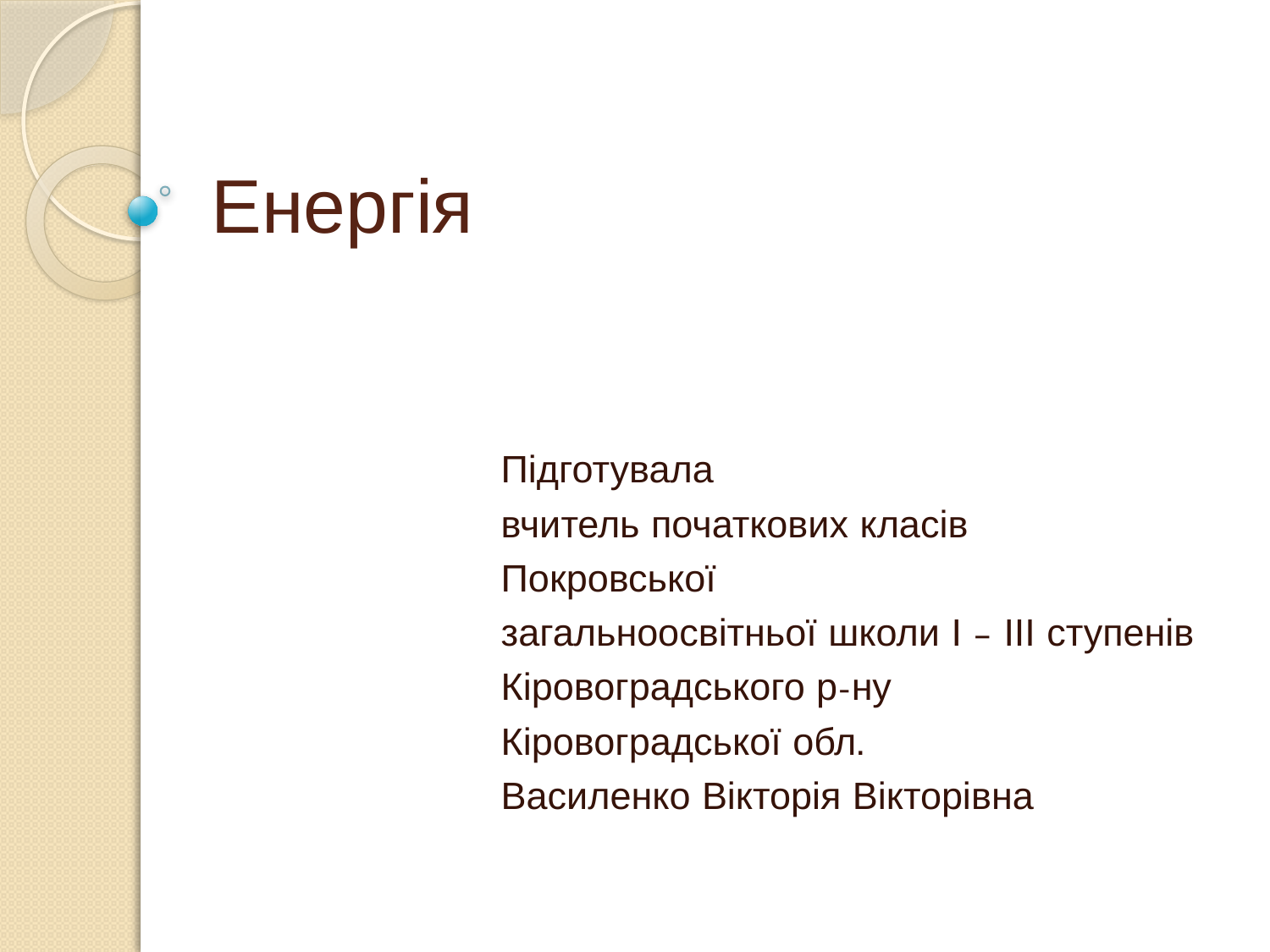

# Енергія

Підготувала
вчитель початкових класів
Покровської
загальноосвітньої школи І – ІІІ ступенів
Кіровоградського р-ну
Кіровоградської обл.
Василенко Вікторія Вікторівна